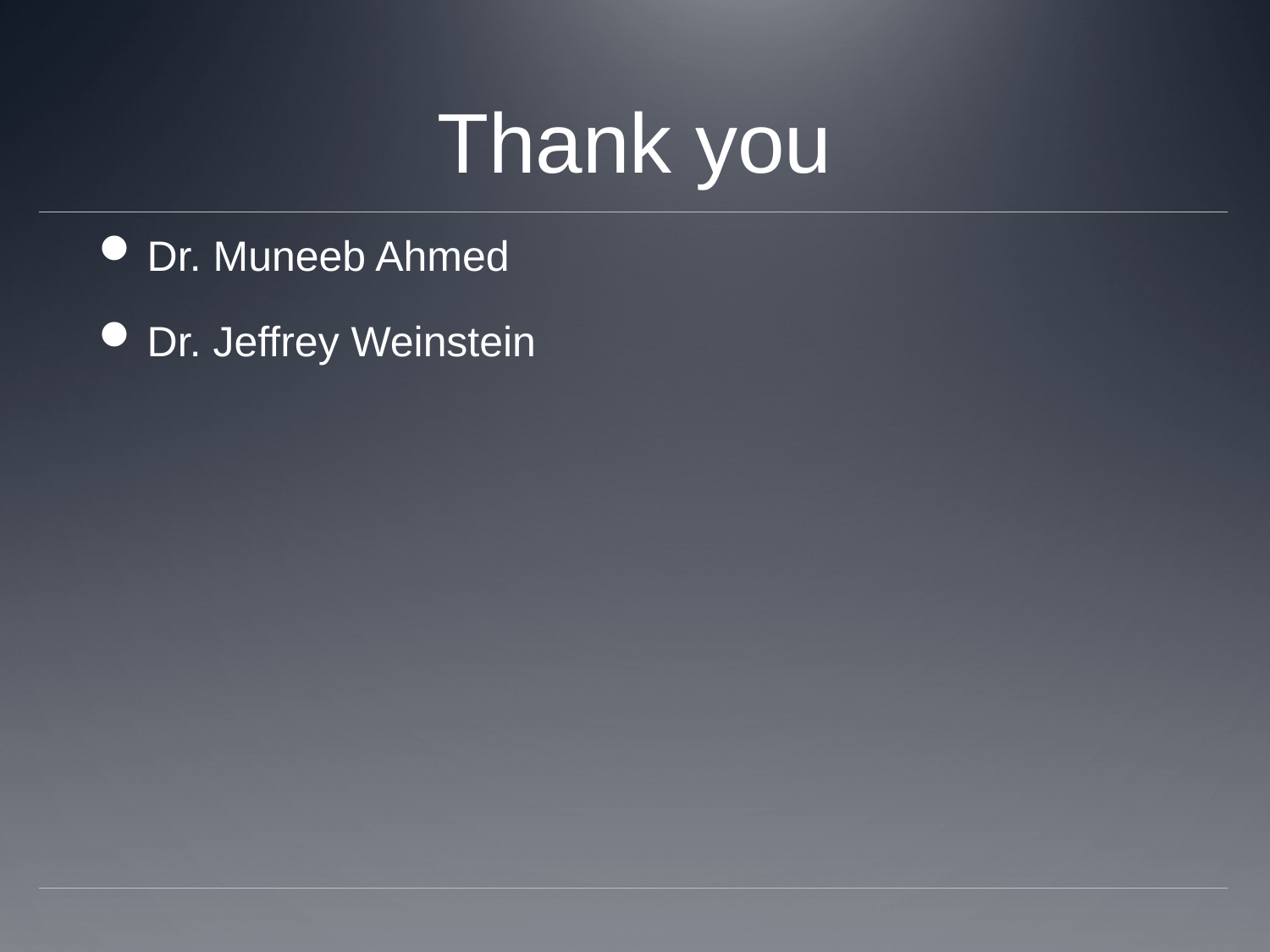

# Thank you
Dr. Muneeb Ahmed
Dr. Jeffrey Weinstein